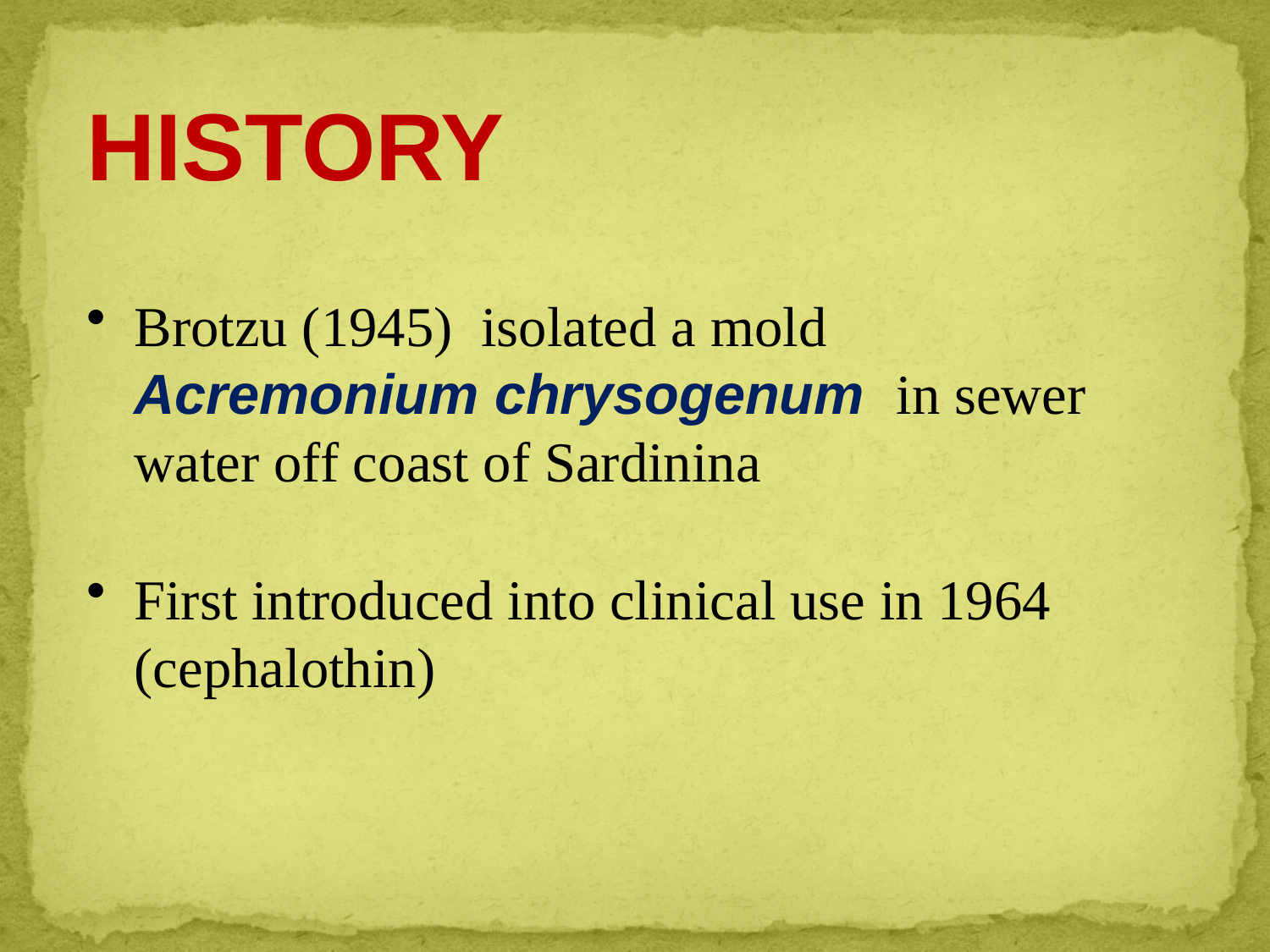

HISTORY

Brotzu (1945)  isolated a mold Acremonium chrysogenum  in sewer water off coast of Sardinina

First introduced into clinical use in 1964 (cephalothin)